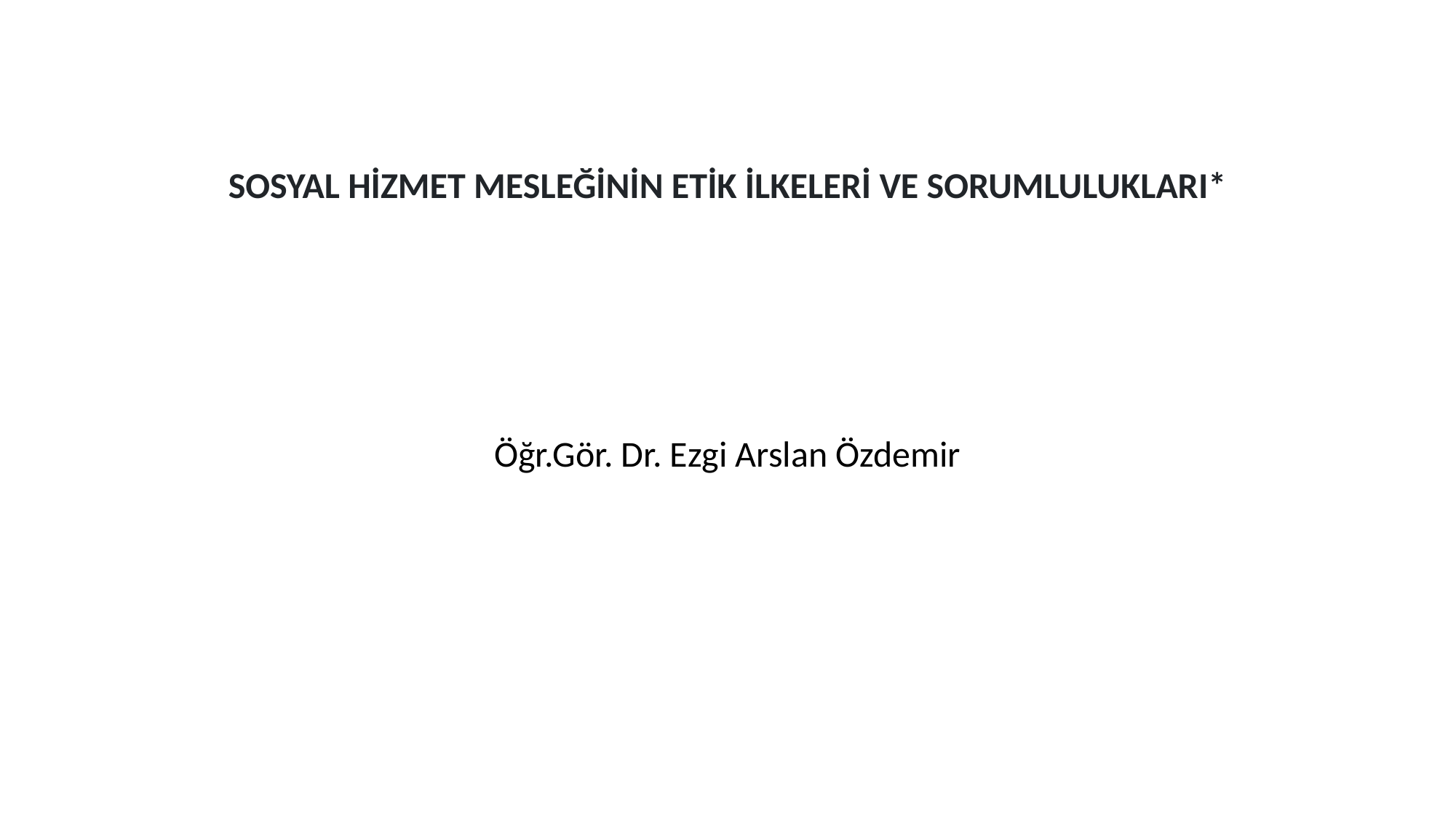

# SOSYAL HİZMET MESLEĞİNİN ETİK İLKELERİ VE SORUMLULUKLARI*
Öğr.Gör. Dr. Ezgi Arslan Özdemir